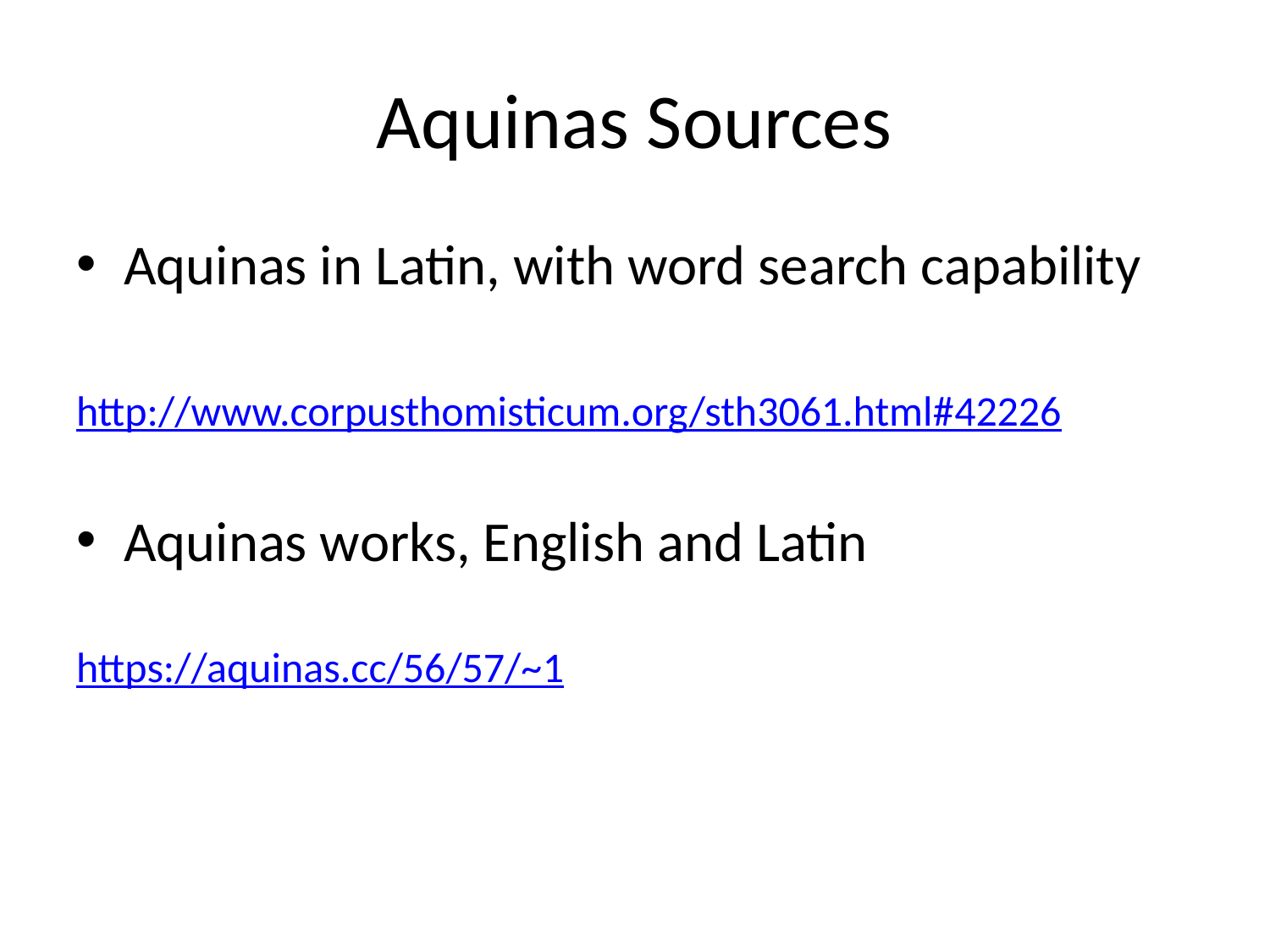

# Aquinas Sources
Aquinas in Latin, with word search capability

http://www.corpusthomisticum.org/sth3061.html#42226

Aquinas works, English and Latin

https://aquinas.cc/56/57/~1